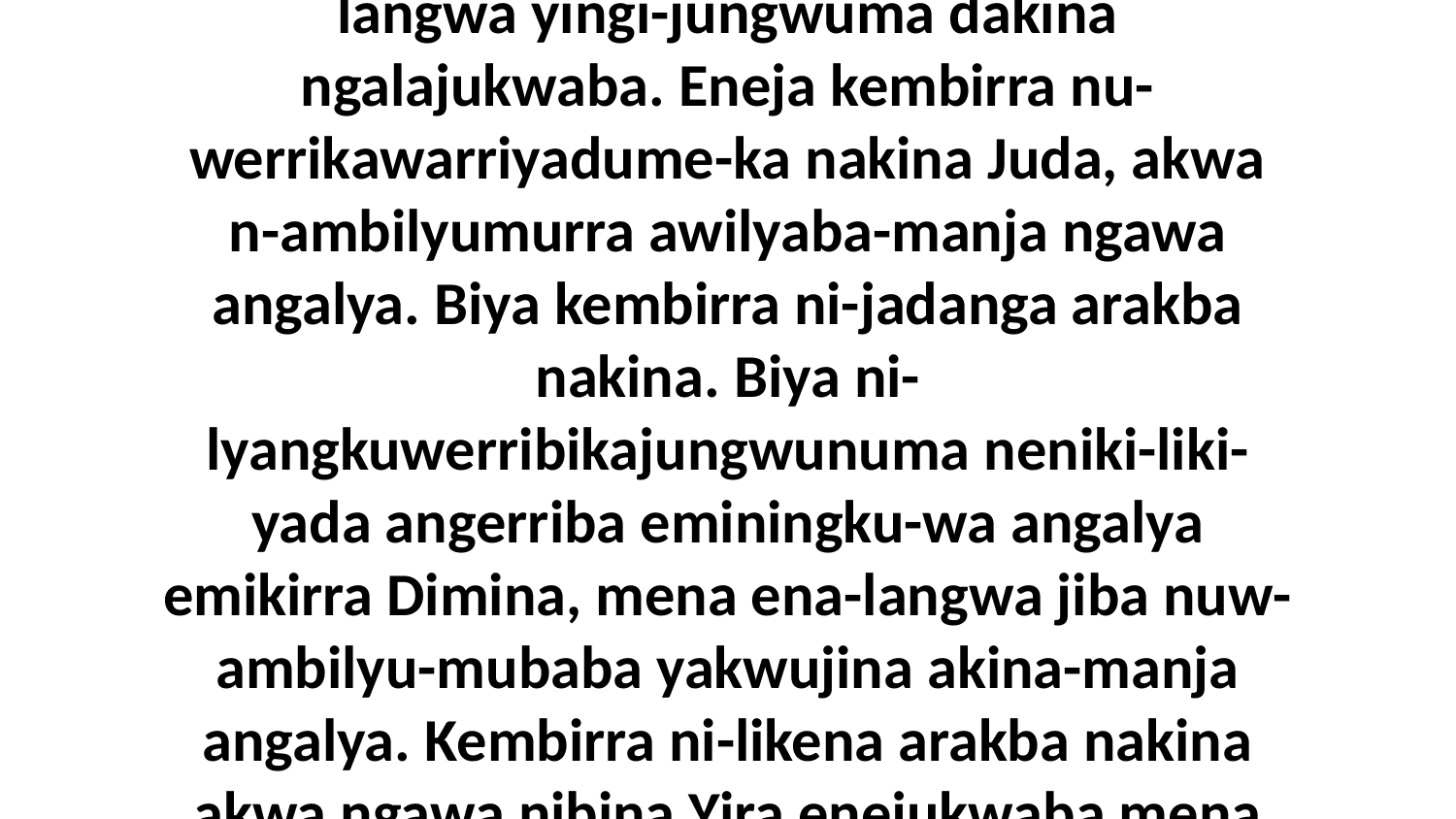

12 Ambaka-murra dadingiyenikba Juda-langwa yingi-jungwuma dakina ngalajukwaba. Eneja kembirra nu-werrikawarriyadume-ka nakina Juda, akwa n-ambilyumurra awilyaba-manja ngawa angalya. Biya kembirra ni-jadanga arakba nakina. Biya ni-lyangkuwerribikajungwunuma neniki-liki-yada angerriba eminingku-wa angalya emikirra Dimina, mena ena-langwa jiba nuw-ambilyu-mubaba yakwujina akina-manja angalya. Kembirra ni-likena arakba nakina akwa ngawa nibina Yira enejukwaba mena aburnuwa-murra-baba wunalakina.